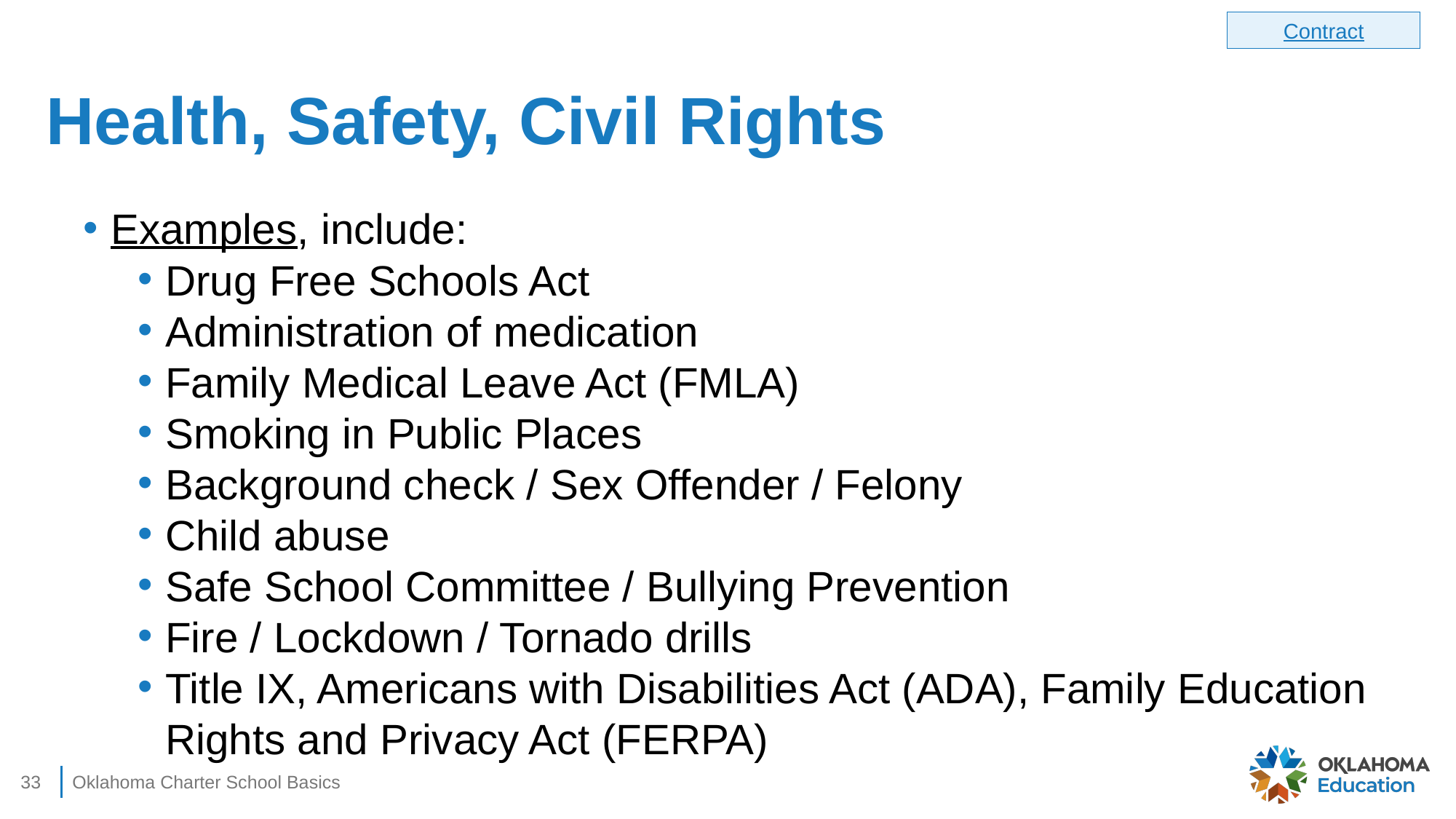

Contract
# Health, Safety, Civil Rights
Examples, include:
Drug Free Schools Act
Administration of medication
Family Medical Leave Act (FMLA)
Smoking in Public Places
Background check / Sex Offender / Felony
Child abuse
Safe School Committee / Bullying Prevention
Fire / Lockdown / Tornado drills
Title IX, Americans with Disabilities Act (ADA), Family Education Rights and Privacy Act (FERPA)
33
Oklahoma Charter School Basics